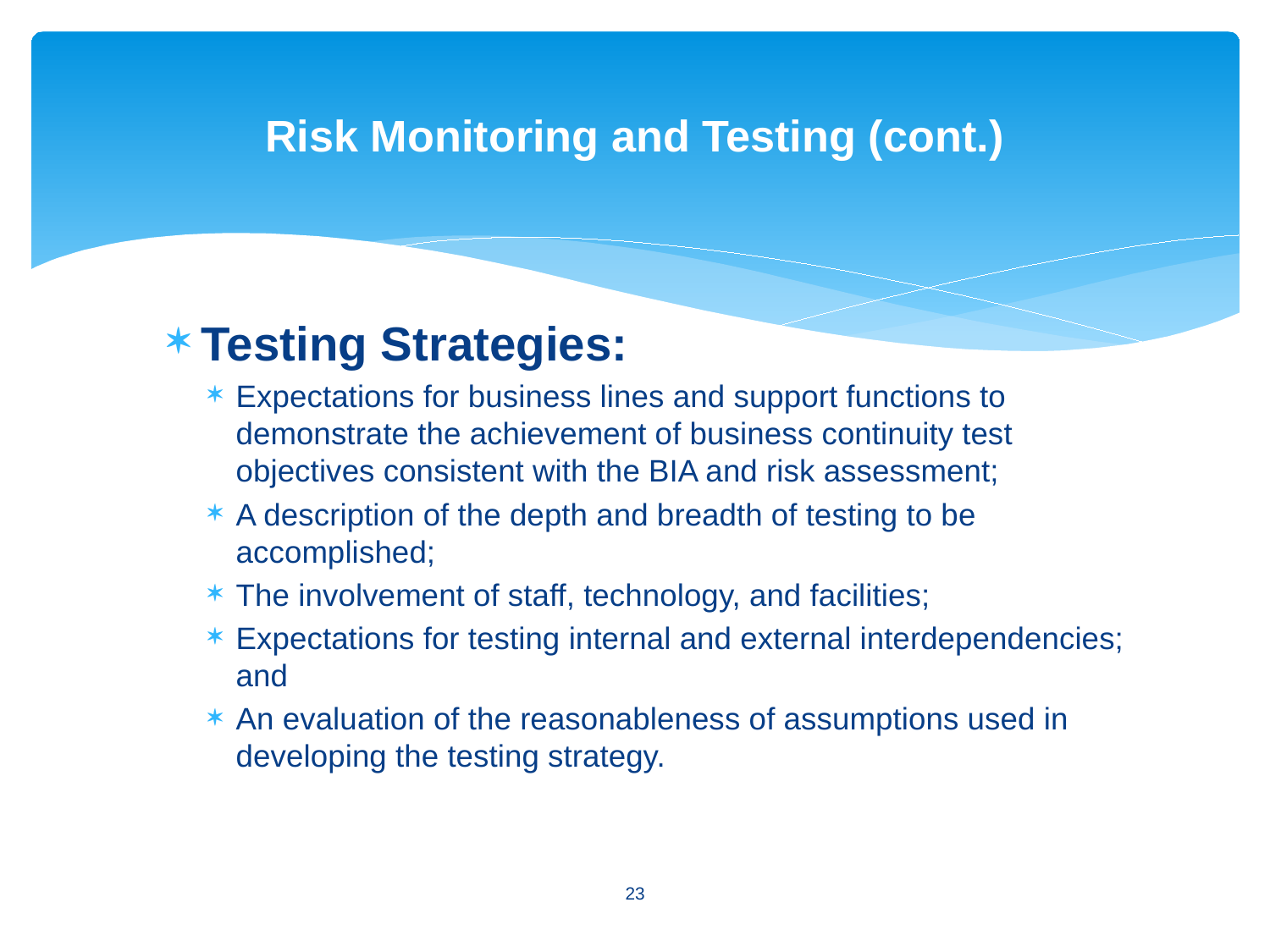

# Risk Monitoring and Testing (cont.)
Testing Strategies:
Expectations for business lines and support functions to demonstrate the achievement of business continuity test objectives consistent with the BIA and risk assessment;
A description of the depth and breadth of testing to be accomplished;
The involvement of staff, technology, and facilities;
Expectations for testing internal and external interdependencies; and
An evaluation of the reasonableness of assumptions used in developing the testing strategy.
23